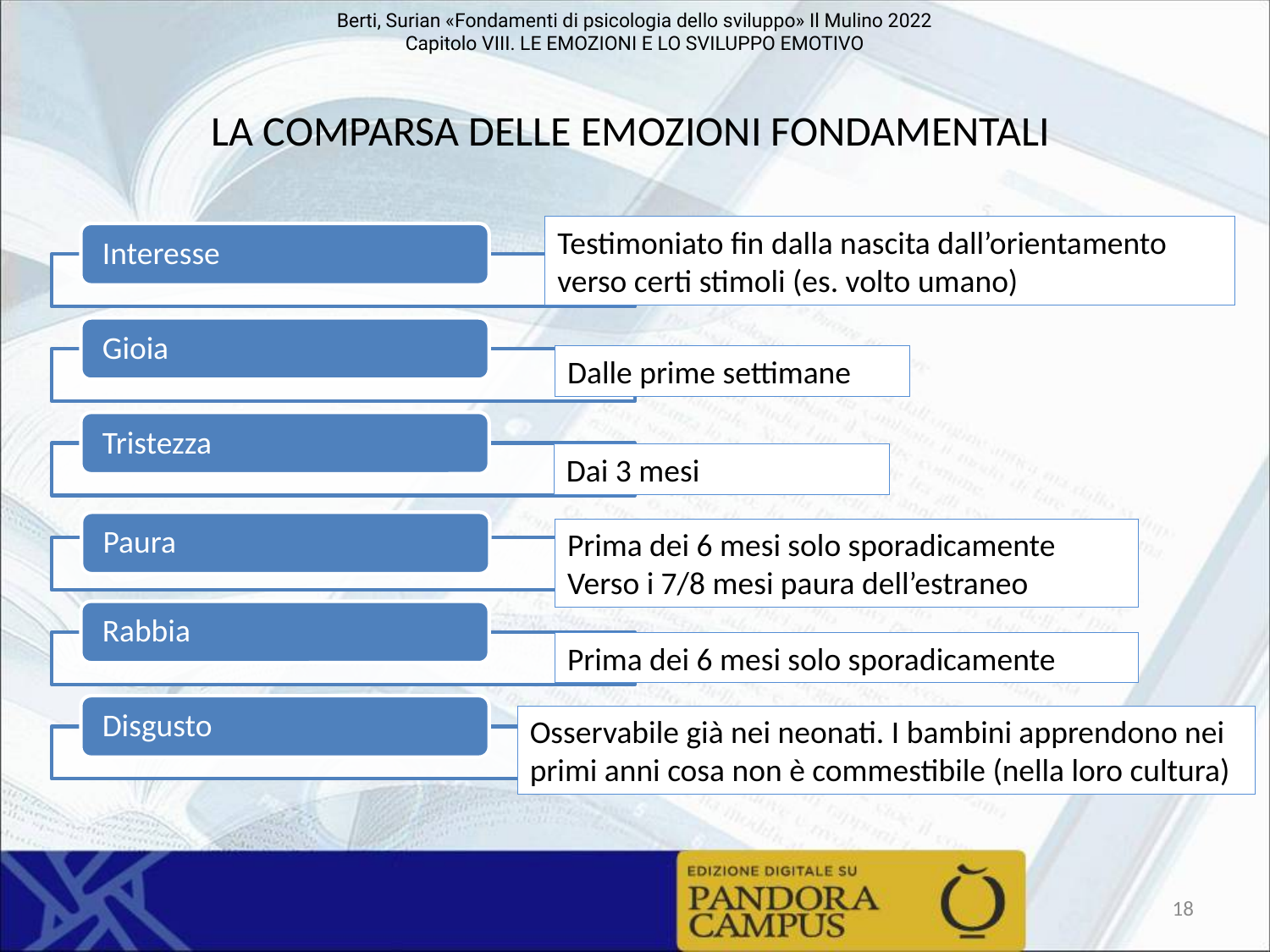

LA COMPARSA DELLE EMOZIONI FONDAMENTALI
Testimoniato fin dalla nascita dall’orientamento verso certi stimoli (es. volto umano)
Interesse
Gioia

Tristezza

Paura
Rabbia
Disgusto
Dalle prime settimane
Dai 3 mesi
Prima dei 6 mesi solo sporadicamente Verso i 7/8 mesi paura dell’estraneo
Prima dei 6 mesi solo sporadicamente
Osservabile già nei neonati. I bambini apprendono nei primi anni cosa non è commestibile (nella loro cultura)
18